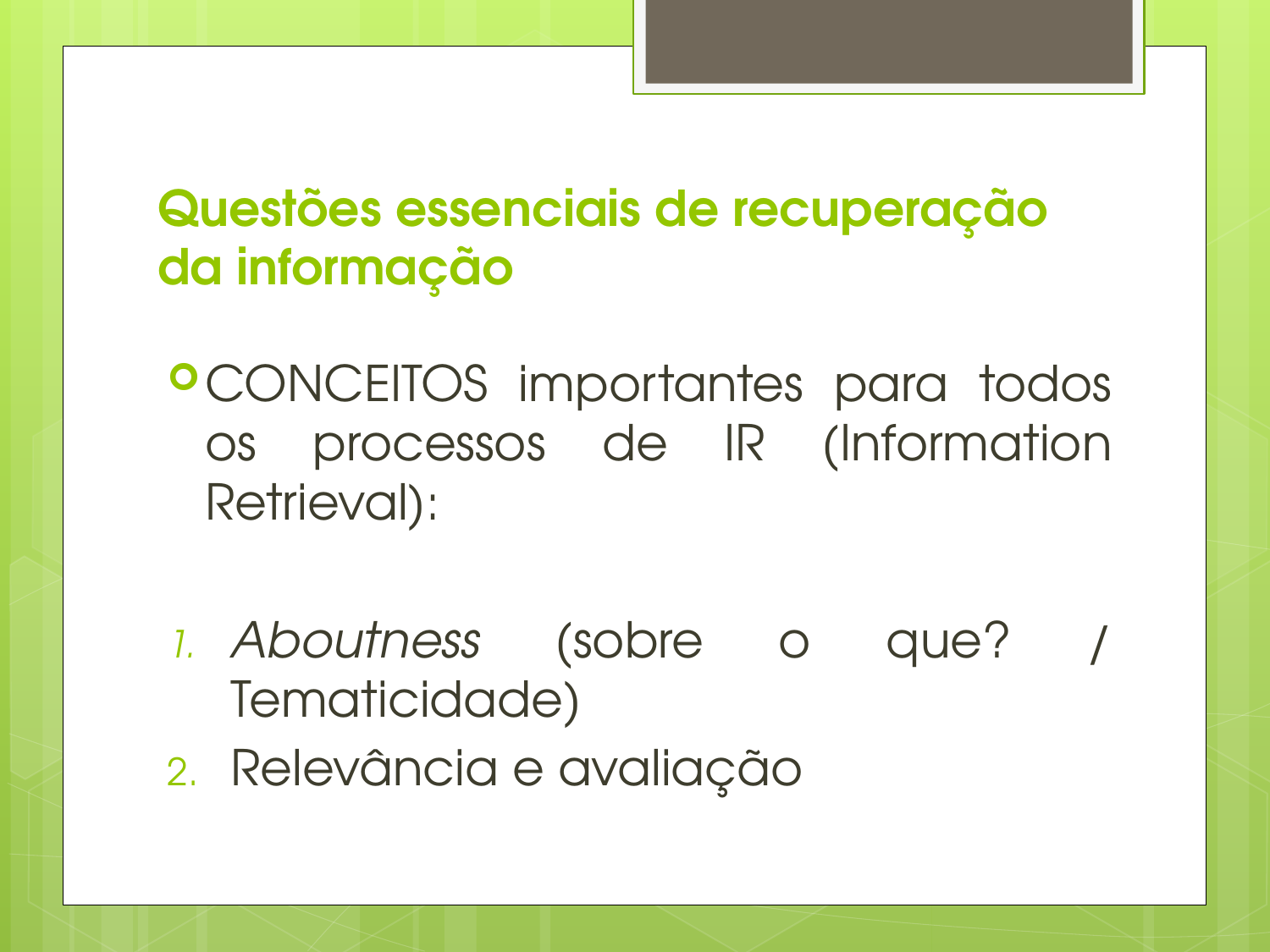

# Questões essenciais de recuperação da informação
CONCEITOS importantes para todos os processos de IR (Information Retrieval):

Aboutness (sobre o que? / Tematicidade)
Relevância e avaliação